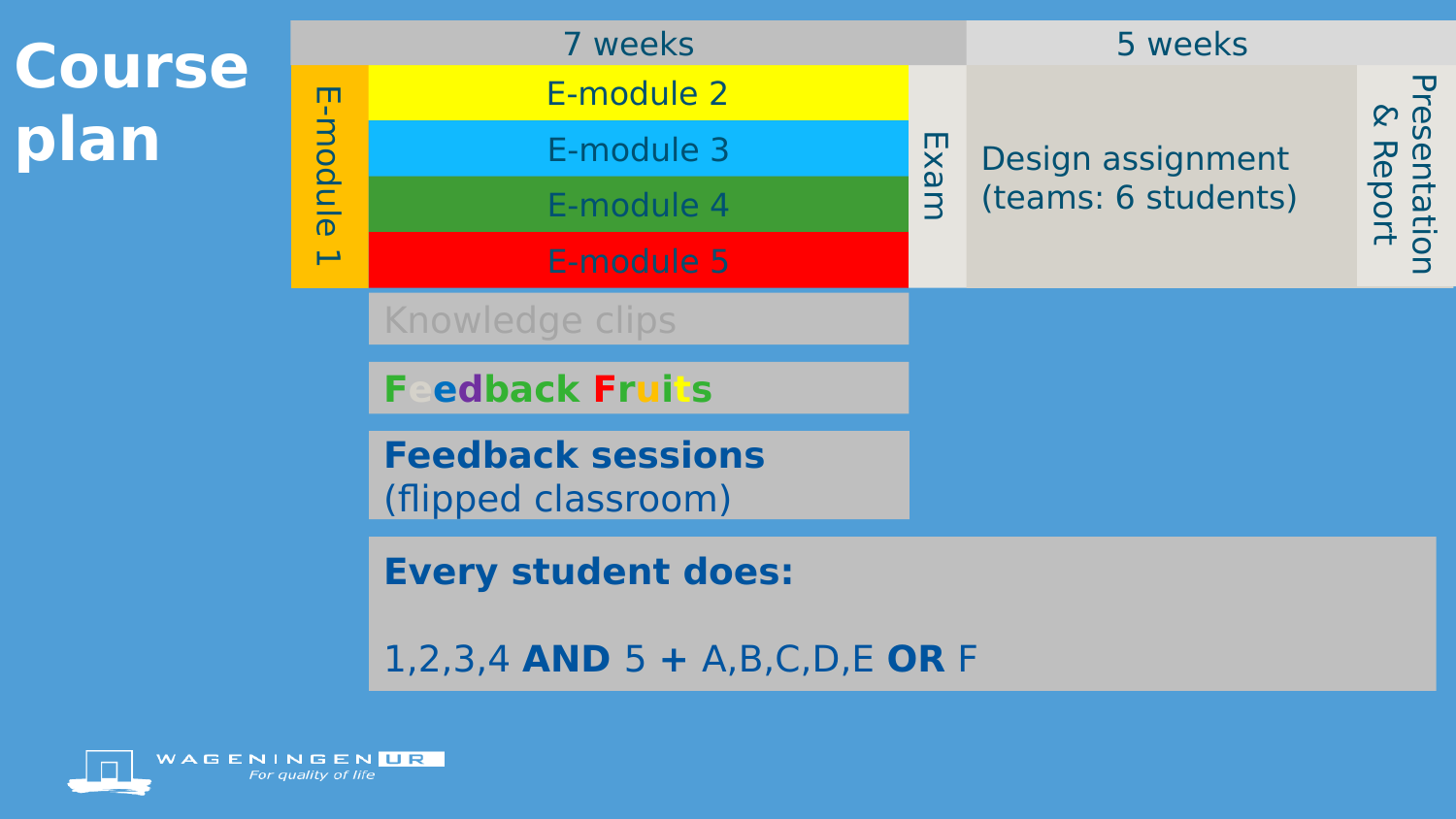

Course plan
7 weeks
5 weeks
Design assignment
(teams: 6 students)
Presentation
& Report
E-module 2
E-module 3
E-module 1
Exam
E-module 4
E-module 5
Knowledge clips
Feedback Fruits
Feedback sessions (flipped classroom)
Every student does:

1,2,3,4 AND 5 + A,B,C,D,E OR F